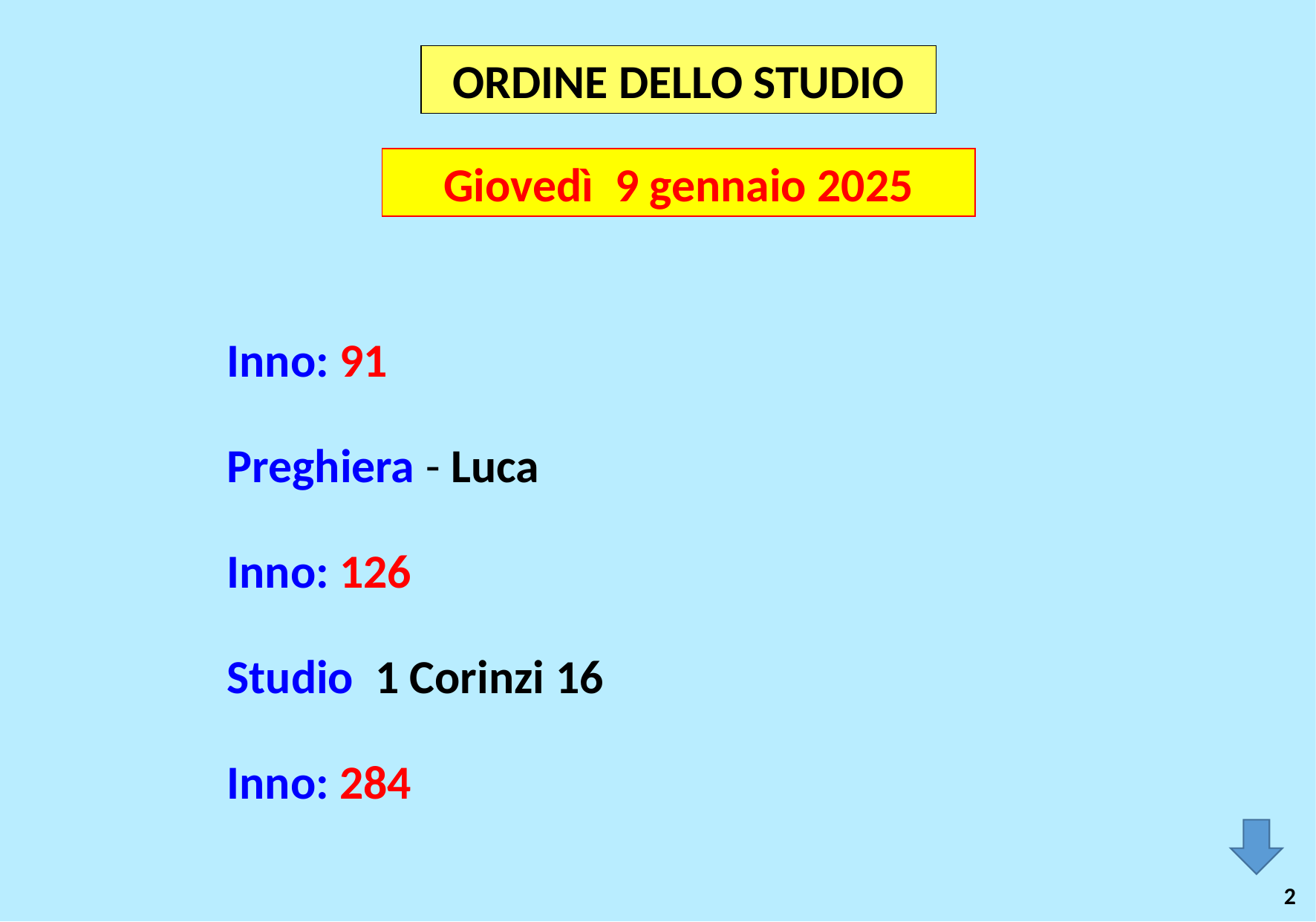

ORDINE DELLO STUDIO
Giovedì  9 gennaio 2025
Inno: 91
Preghiera - Luca
Inno: 126
Studio  1 Corinzi 16
Inno: 284

2